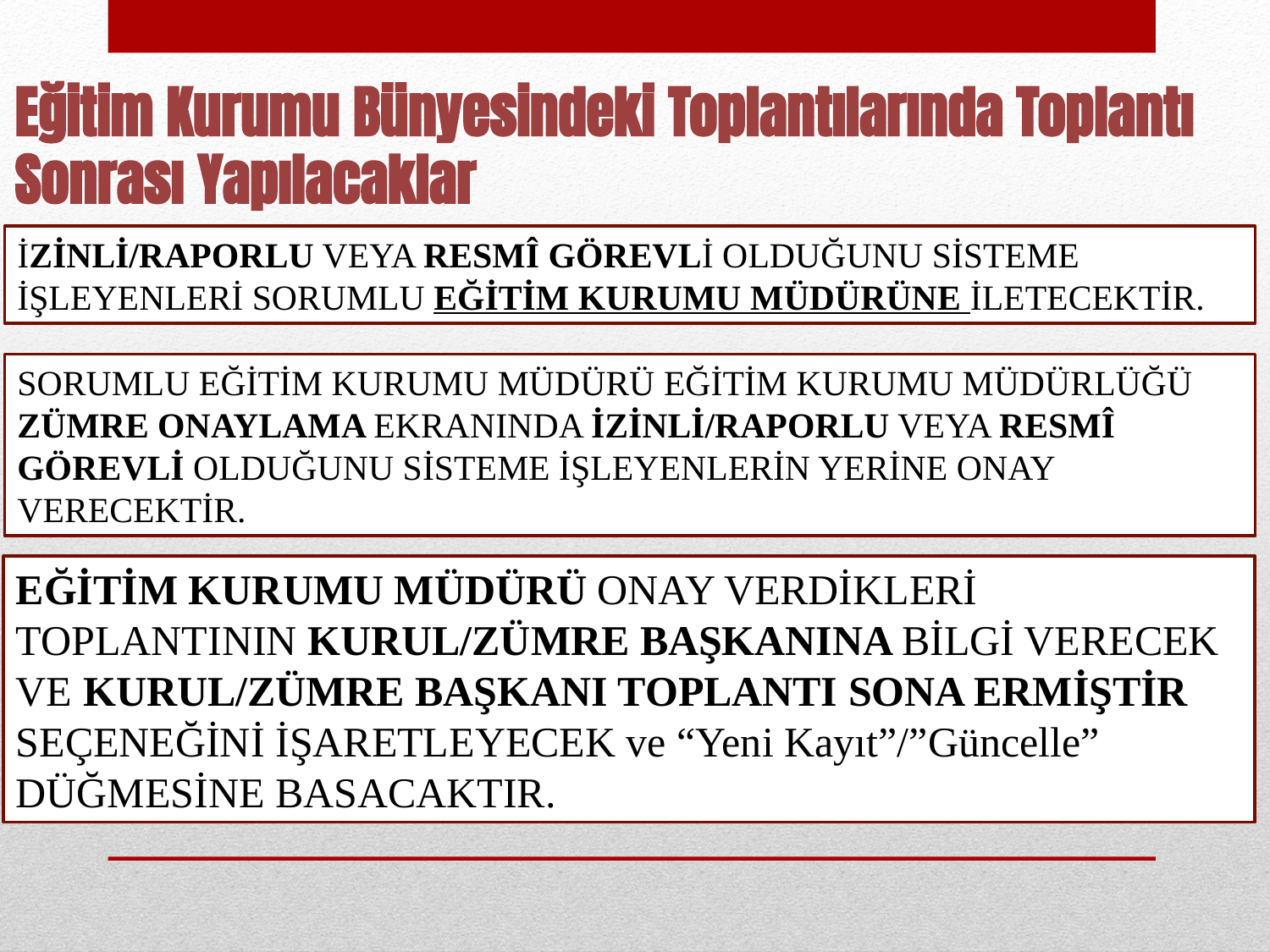

# Eğitim Kurumu Bünyesindeki Toplantılarında Toplantı Sonrası Yapılacaklar
İZİNLİ/RAPORLU VEYA RESMÎ GÖREVLİ OLDUĞUNU SİSTEME İŞLEYENLERİ SORUMLU EĞİTİM KURUMU MÜDÜRÜNE İLETECEKTİR.
SORUMLU EĞİTİM KURUMU MÜDÜRÜ EĞİTİM KURUMU MÜDÜRLÜĞÜ ZÜMRE ONAYLAMA EKRANINDA İZİNLİ/RAPORLU VEYA RESMÎ GÖREVLİ OLDUĞUNU SİSTEME İŞLEYENLERİN YERİNE ONAY VERECEKTİR.
EĞİTİM KURUMU MÜDÜRÜ ONAY VERDİKLERİ TOPLANTININ KURUL/ZÜMRE BAŞKANINA BİLGİ VERECEK VE KURUL/ZÜMRE BAŞKANI TOPLANTI SONA ERMİŞTİR SEÇENEĞİNİ İŞARETLEYECEK ve “Yeni Kayıt”/”Güncelle” DÜĞMESİNE BASACAKTIR.